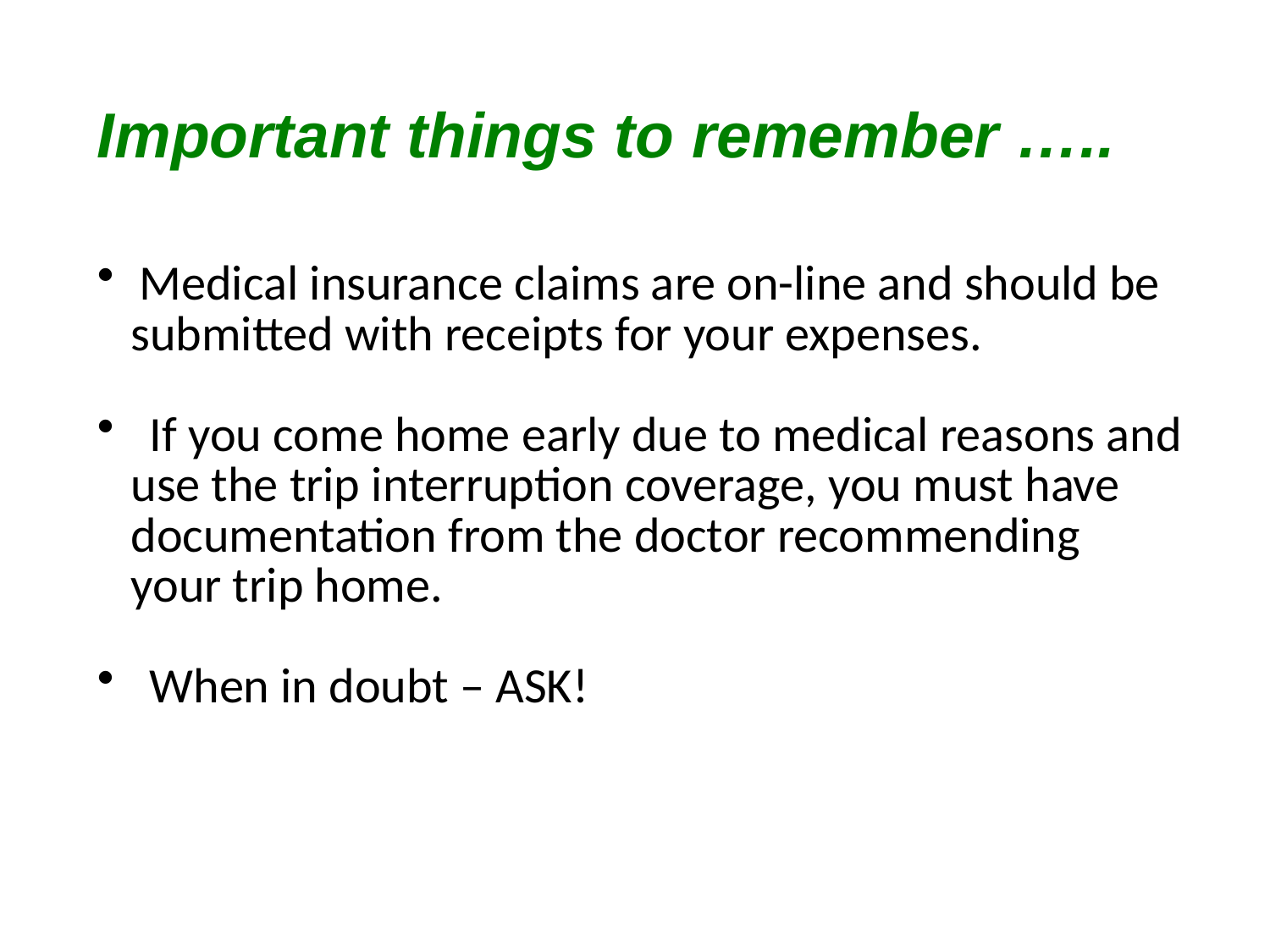

Important things to remember …..
 Medical insurance claims are on-line and should be
   submitted with receipts for your expenses.

  If you come home early due to medical reasons and
   use the trip interruption coverage, you must have
   documentation from the doctor recommending
   your trip home.

  When in doubt – ASK!